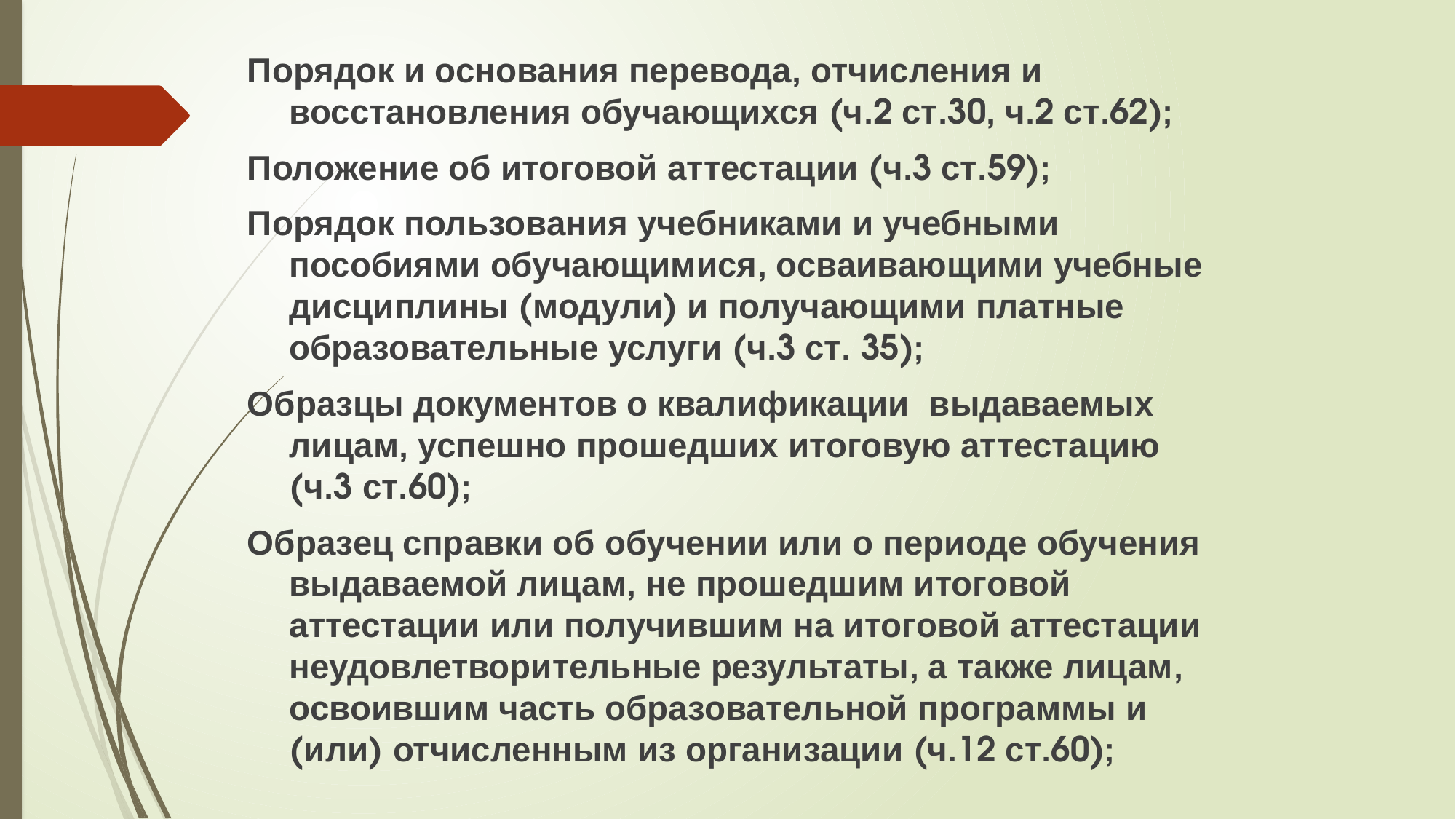

Порядок и основания перевода, отчисления и восстановления обучающихся (ч.2 ст.30, ч.2 ст.62);
Положение об итоговой аттестации (ч.3 ст.59);
Порядок пользования учебниками и учебными пособиями обучающимися, осваивающими учебные дисциплины (модули) и получающими платные образовательные услуги (ч.3 ст. 35);
Образцы документов о квалификации  выдаваемых лицам, успешно прошедших итоговую аттестацию (ч.3 ст.60);
Образец справки об обучении или о периоде обучения выдаваемой лицам, не прошедшим итоговой аттестации или получившим на итоговой аттестации неудовлетворительные результаты, а также лицам, освоившим часть образовательной программы и (или) отчисленным из организации (ч.12 ст.60);